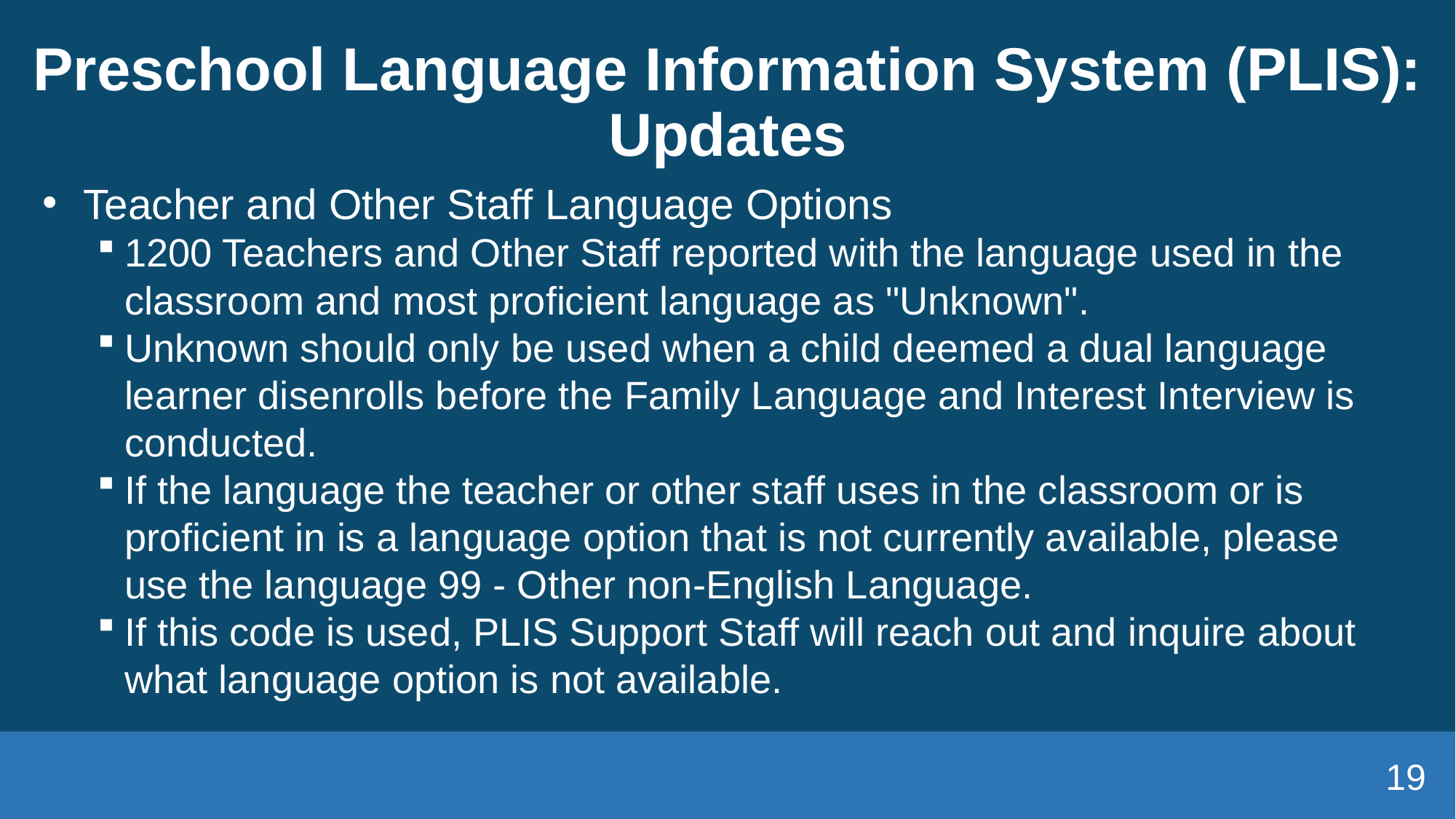

# Preschool Language Information System (PLIS): Updates
Teacher and Other Staff Language Options
1200 Teachers and Other Staff reported with the language used in the classroom and most proficient language as "Unknown".
Unknown should only be used when a child deemed a dual language learner disenrolls before the Family Language and Interest Interview is conducted.
If the language the teacher or other staff uses in the classroom or is proficient in is a language option that is not currently available, please use the language 99 - Other non-English Language.
If this code is used, PLIS Support Staff will reach out and inquire about what language option is not available.
19